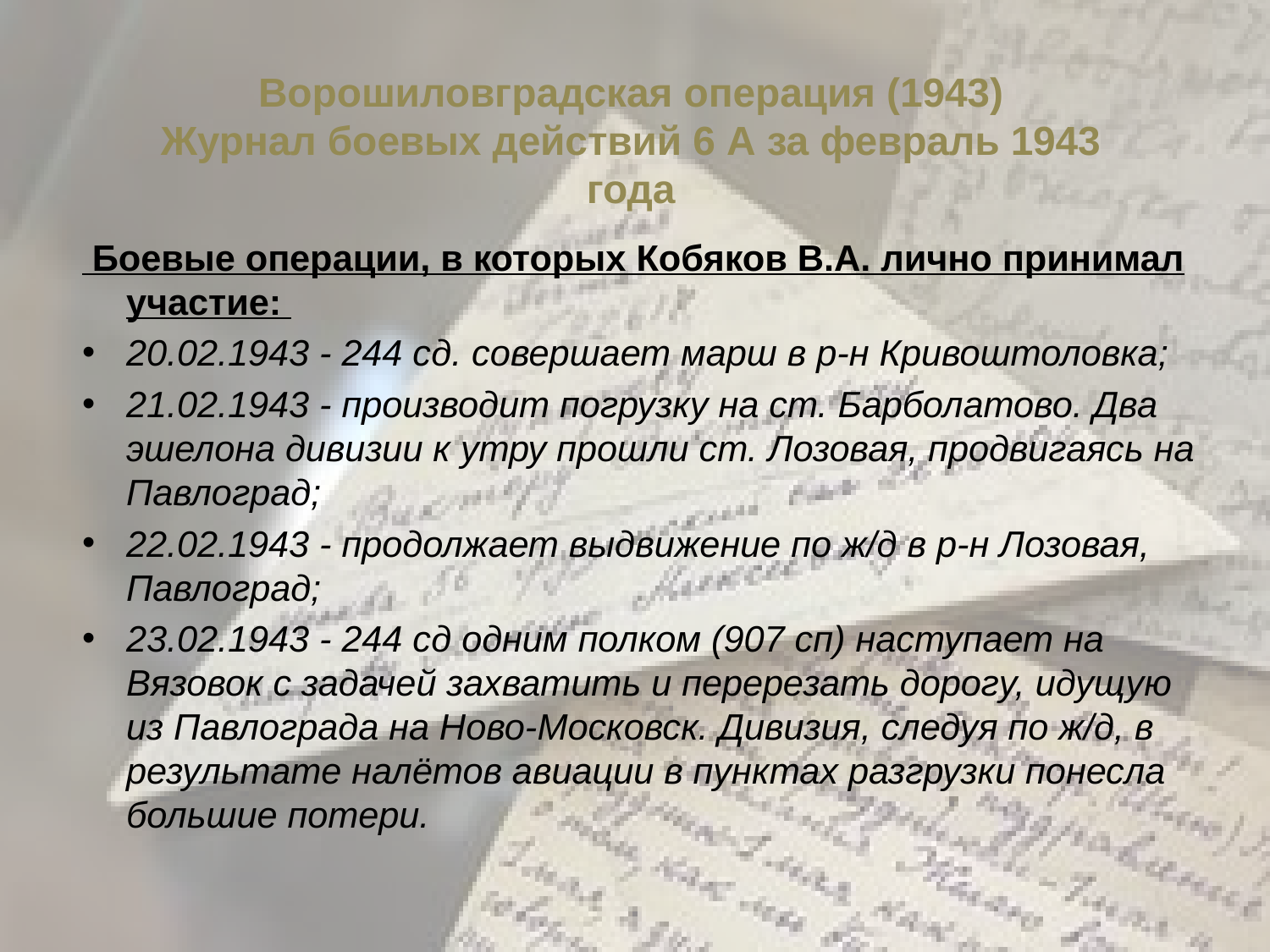

# Ворошиловградская операция (1943) Журнал боевых действий 6 А за февраль 1943 года
 Боевые операции, в которых Кобяков В.А. лично принимал участие:
20.02.1943 - 244 сд. совершает марш в р-н Кривоштоловка;
21.02.1943 - производит погрузку на ст. Барболатово. Два эшелона дивизии к утру прошли ст. Лозовая, продвигаясь на Павлоград;
22.02.1943 - продолжает выдвижение по ж/д в р-н Лозовая, Павлоград;
23.02.1943 - 244 сд одним полком (907 сп) наступает на Вязовок с задачей захватить и перерезать дорогу, идущую из Павлограда на Ново-Московск. Дивизия, следуя по ж/д, в результате налётов авиации в пунктах разгрузки понесла большие потери.